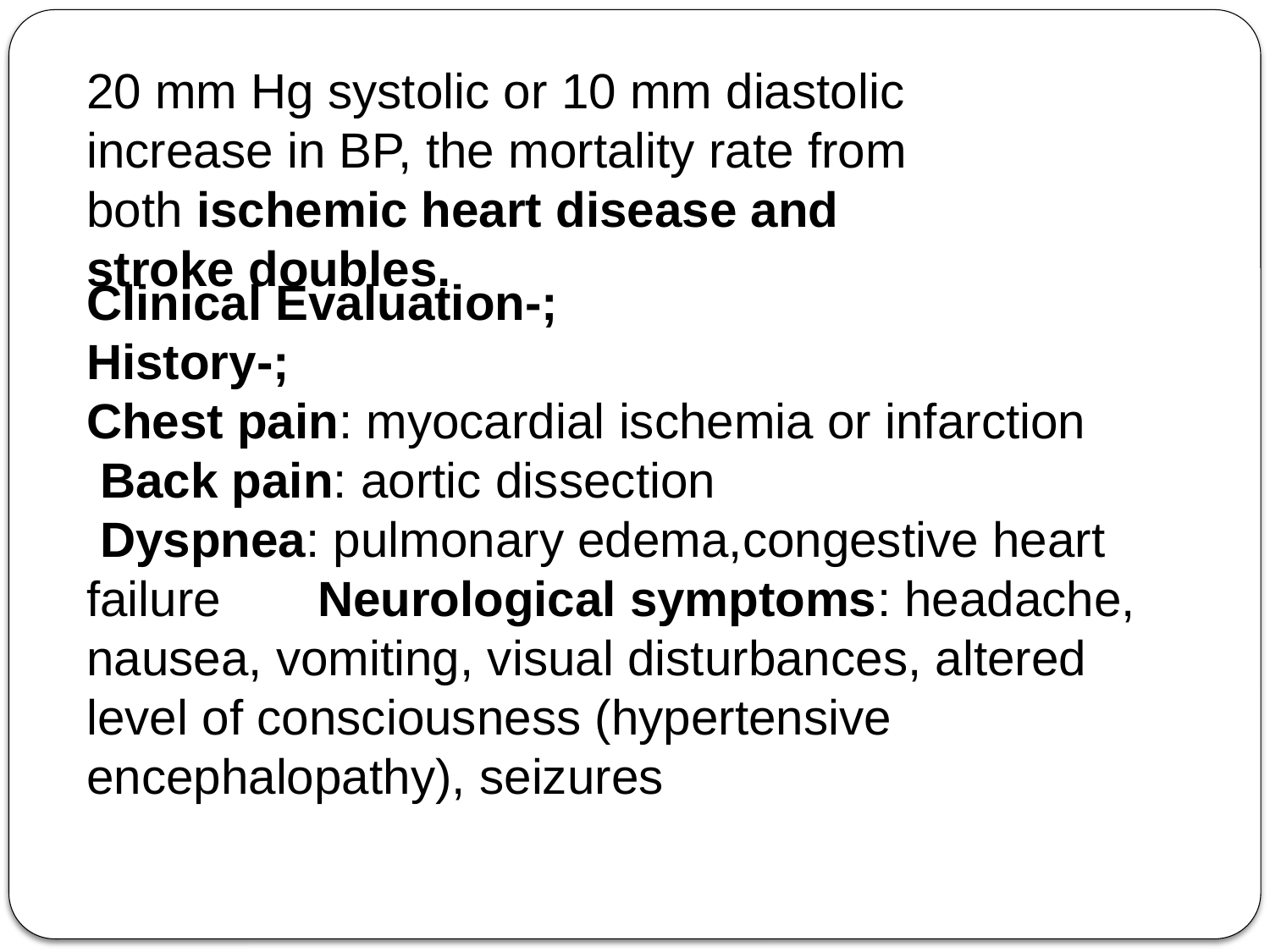

20 mm Hg systolic or 10 mm diastolic increase in BP, the mortality rate from both ischemic heart disease and stroke doubles.

Clinical Evaluation-;
History-;
Chest pain: myocardial ischemia or infarction
 Back pain: aortic dissection
 Dyspnea: pulmonary edema,congestive heart failure       Neurological symptoms: headache, nausea, vomiting, visual disturbances, altered level of consciousness (hypertensive encephalopathy), seizures